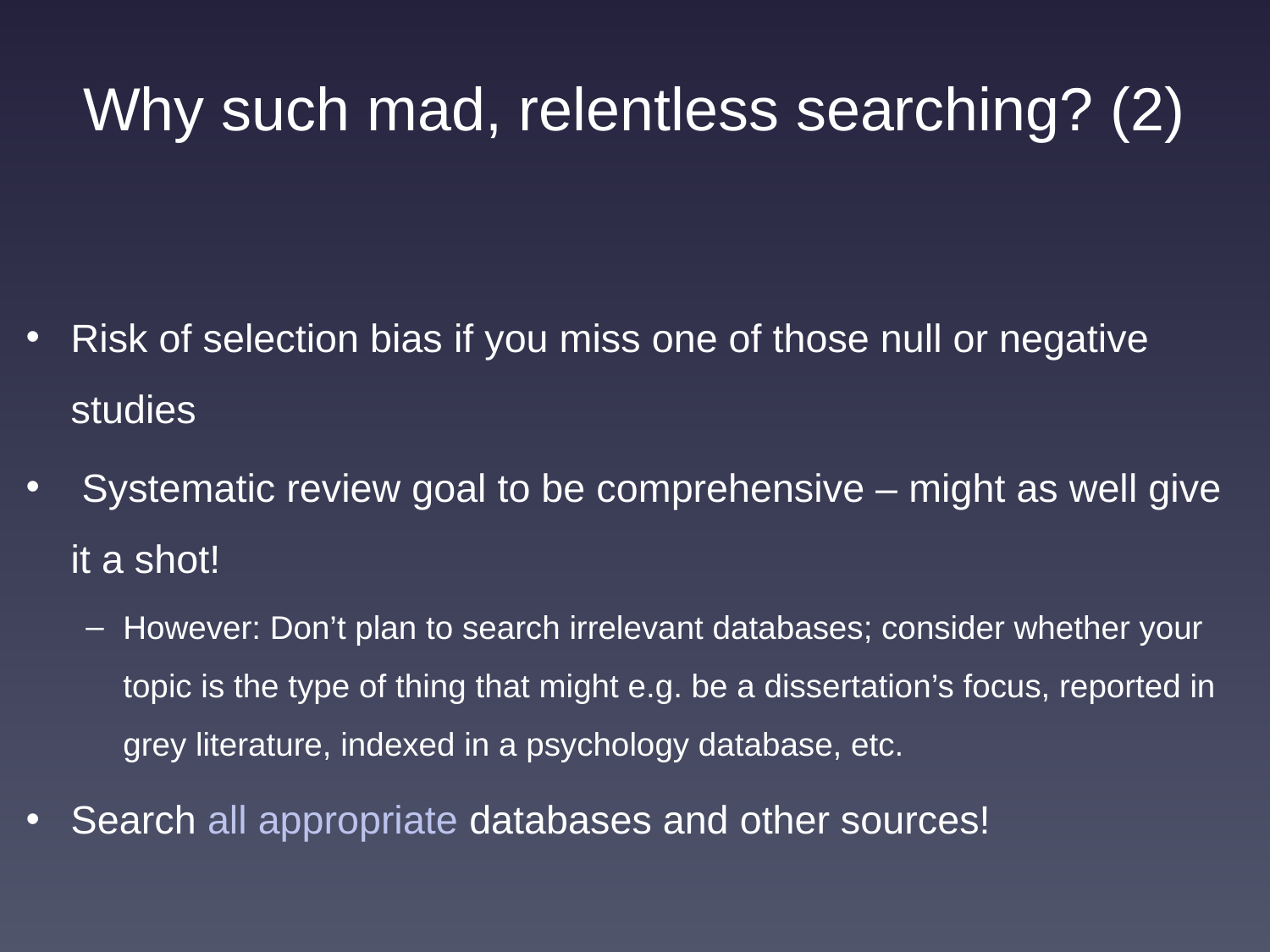

# Why such mad, relentless searching? (2)
Risk of selection bias if you miss one of those null or negative studies
 Systematic review goal to be comprehensive – might as well give it a shot!
However: Don’t plan to search irrelevant databases; consider whether your topic is the type of thing that might e.g. be a dissertation’s focus, reported in grey literature, indexed in a psychology database, etc.
Search all appropriate databases and other sources!